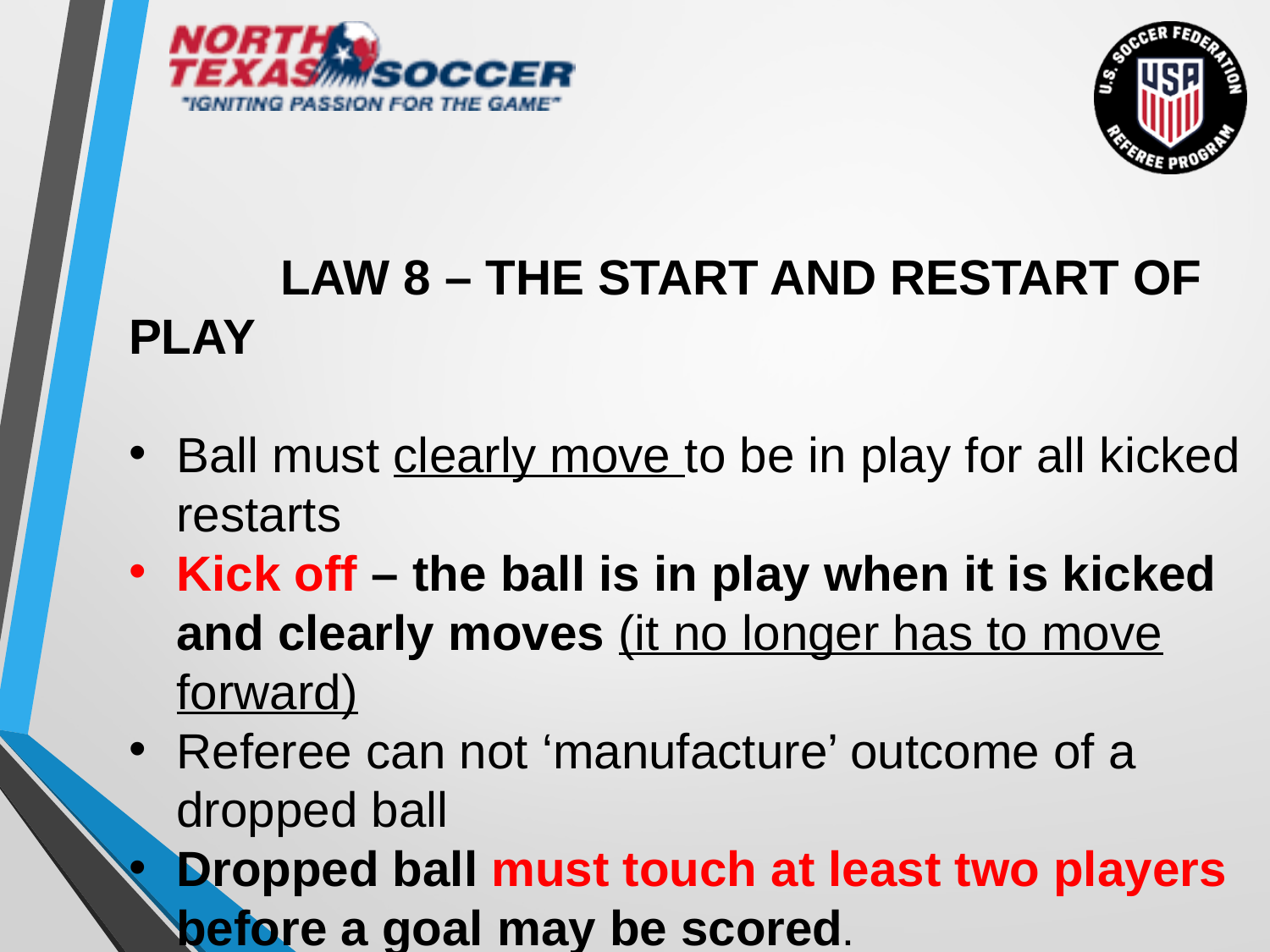

LAW 8 – The Start and restart of play

Ball must clearly move to be in play for all kicked restarts
Kick off – the ball is in play when it is kicked and clearly moves (it no longer has to move forward)
Referee can not ‘manufacture’ outcome of a dropped ball
Dropped ball must touch at least two players before a goal may be scored.